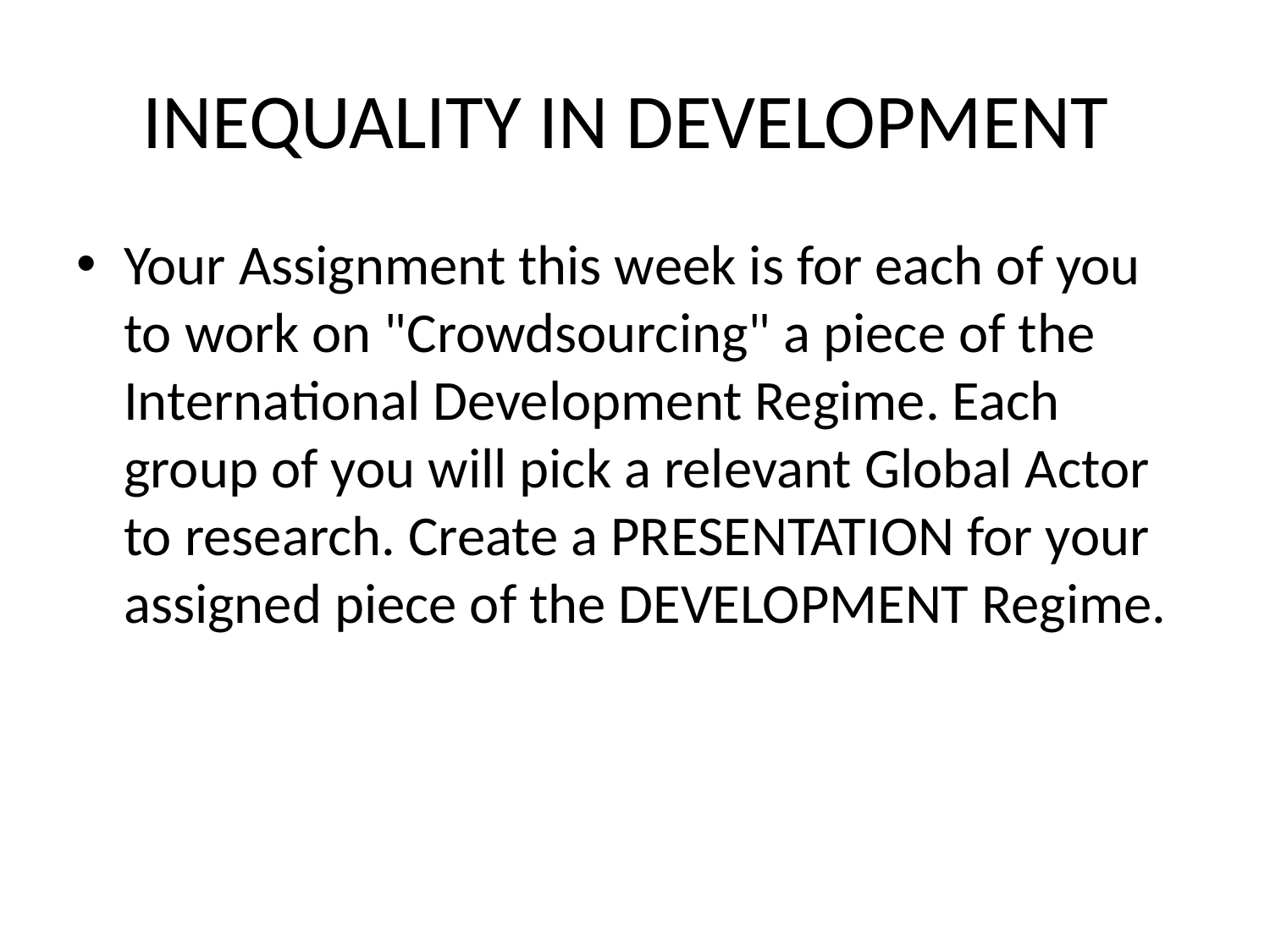

# INEQUALITY IN DEVELOPMENT
Your Assignment this week is for each of you to work on "Crowdsourcing" a piece of the International Development Regime. Each group of you will pick a relevant Global Actor to research. Create a PRESENTATION for your assigned piece of the DEVELOPMENT Regime.